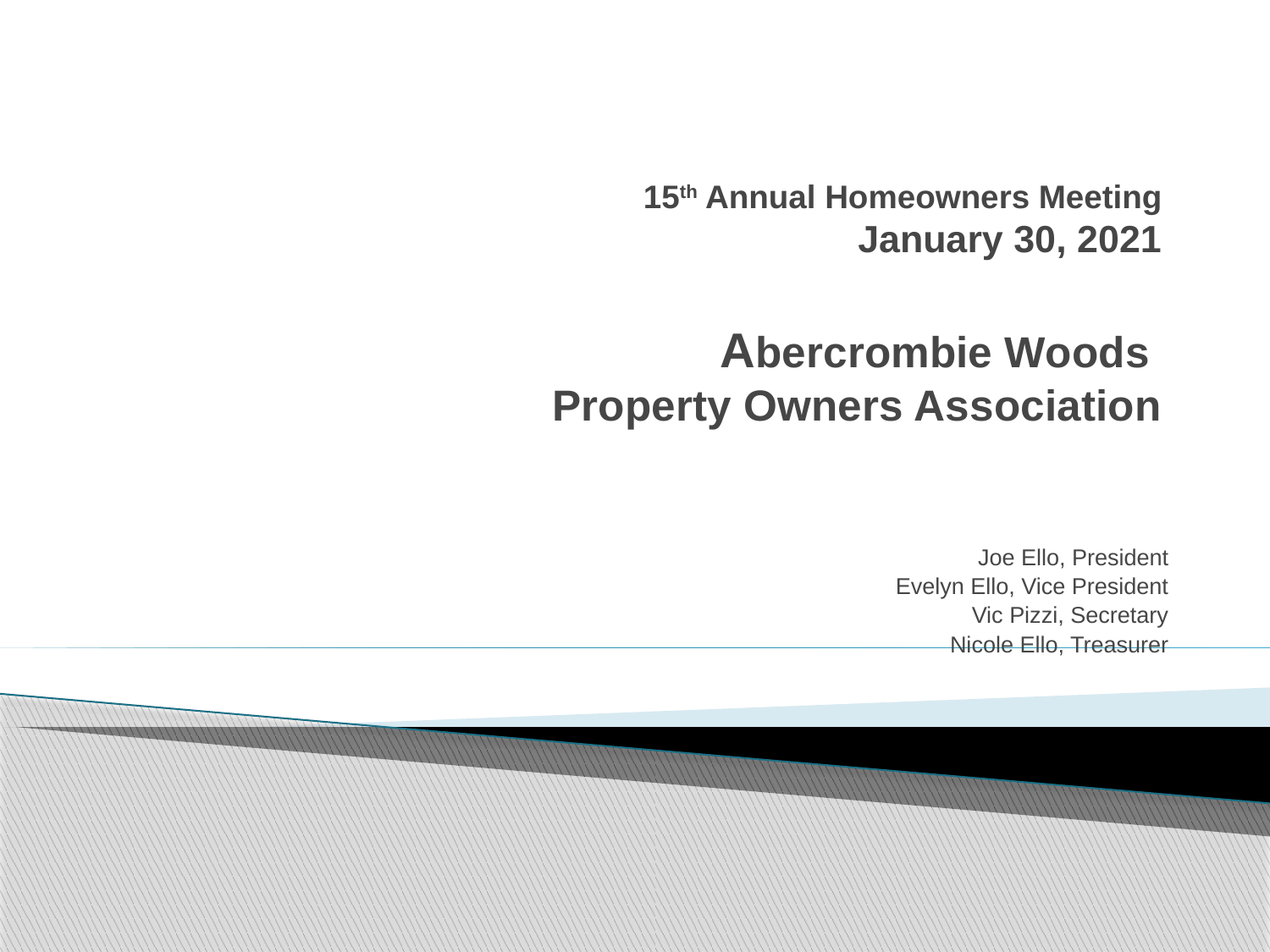

# 15th Annual Homeowners Meeting January 30, 2021 Abercrombie Woods Property Owners Association

Joe Ello, President
Evelyn Ello, Vice President
Vic Pizzi, Secretary
Nicole Ello, Treasurer